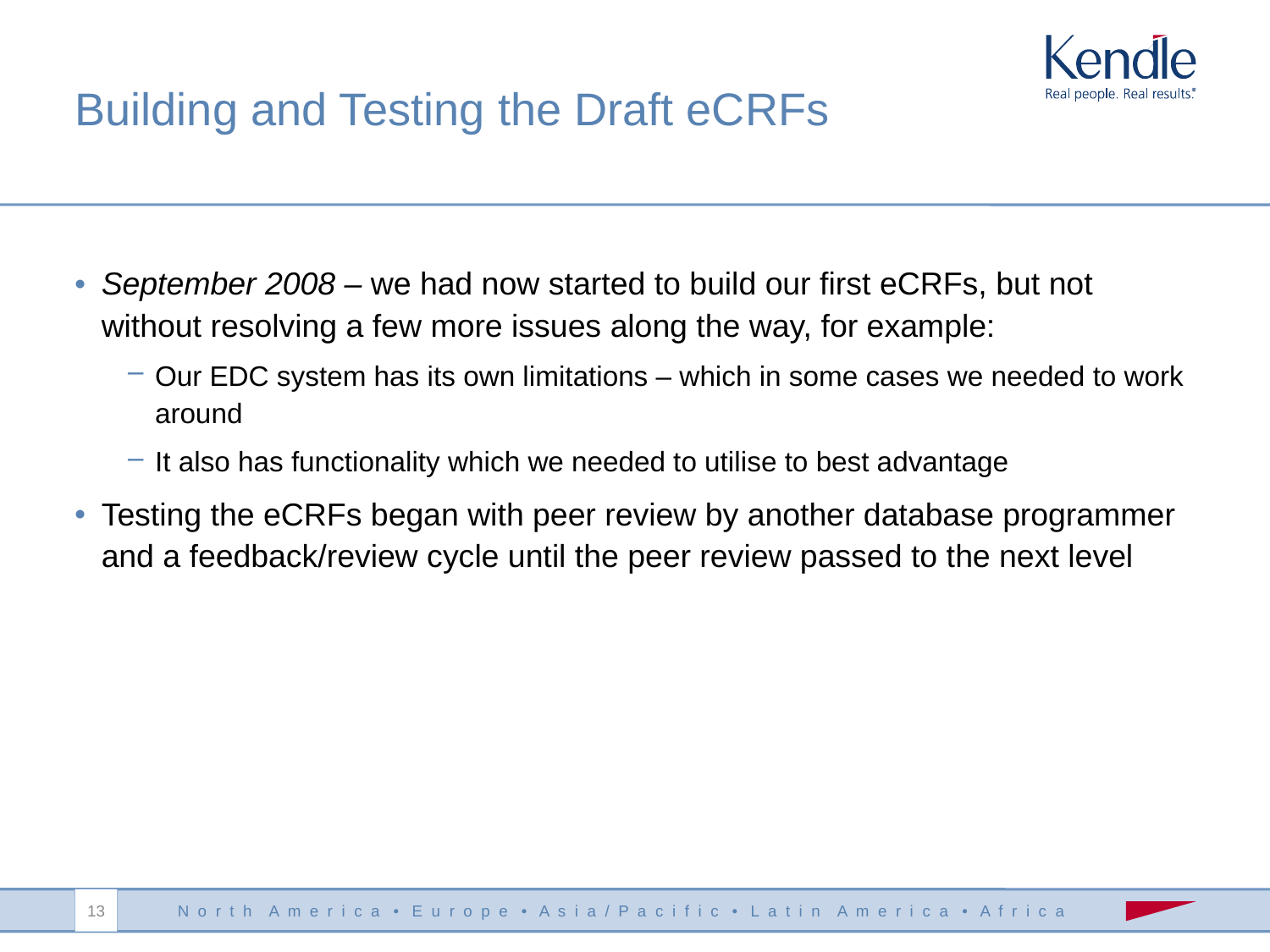

September 2008 – we had now started to build our first eCRFs, but not without resolving a few more issues along the way, for example:
Our EDC system has its own limitations – which in some cases we needed to work around
It also has functionality which we needed to utilise to best advantage
Testing the eCRFs began with peer review by another database programmer and a feedback/review cycle until the peer review passed to the next level

Building and Testing the Draft eCRFs
13